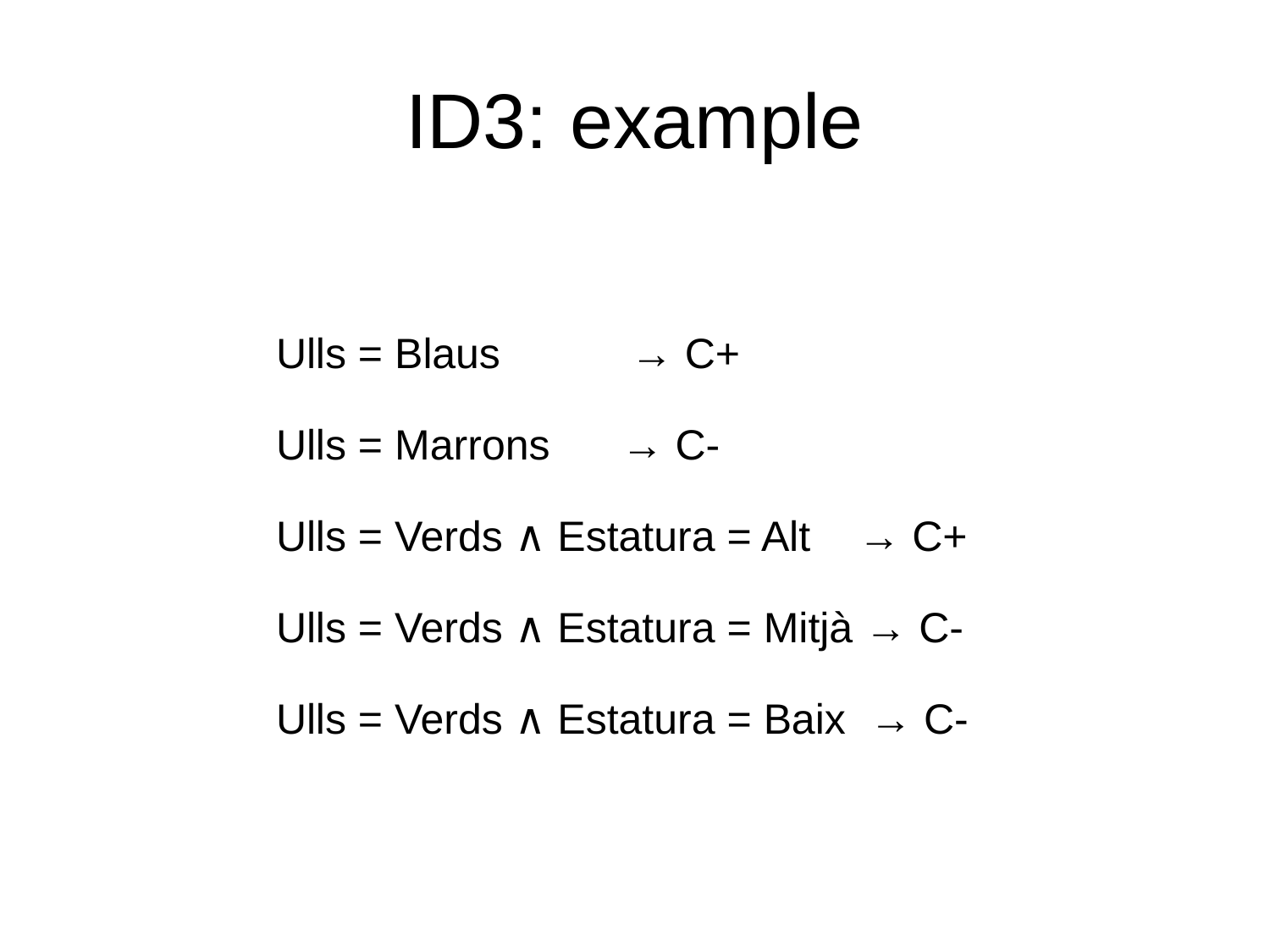

ID3: example
Ulls = Blaus           → C+
Ulls = Marrons      → C-
Ulls = Verds ∧ Estatura = Alt    → C+
Ulls = Verds ∧ Estatura = Mitjà → C-
Ulls = Verds ∧ Estatura = Baix  → C-